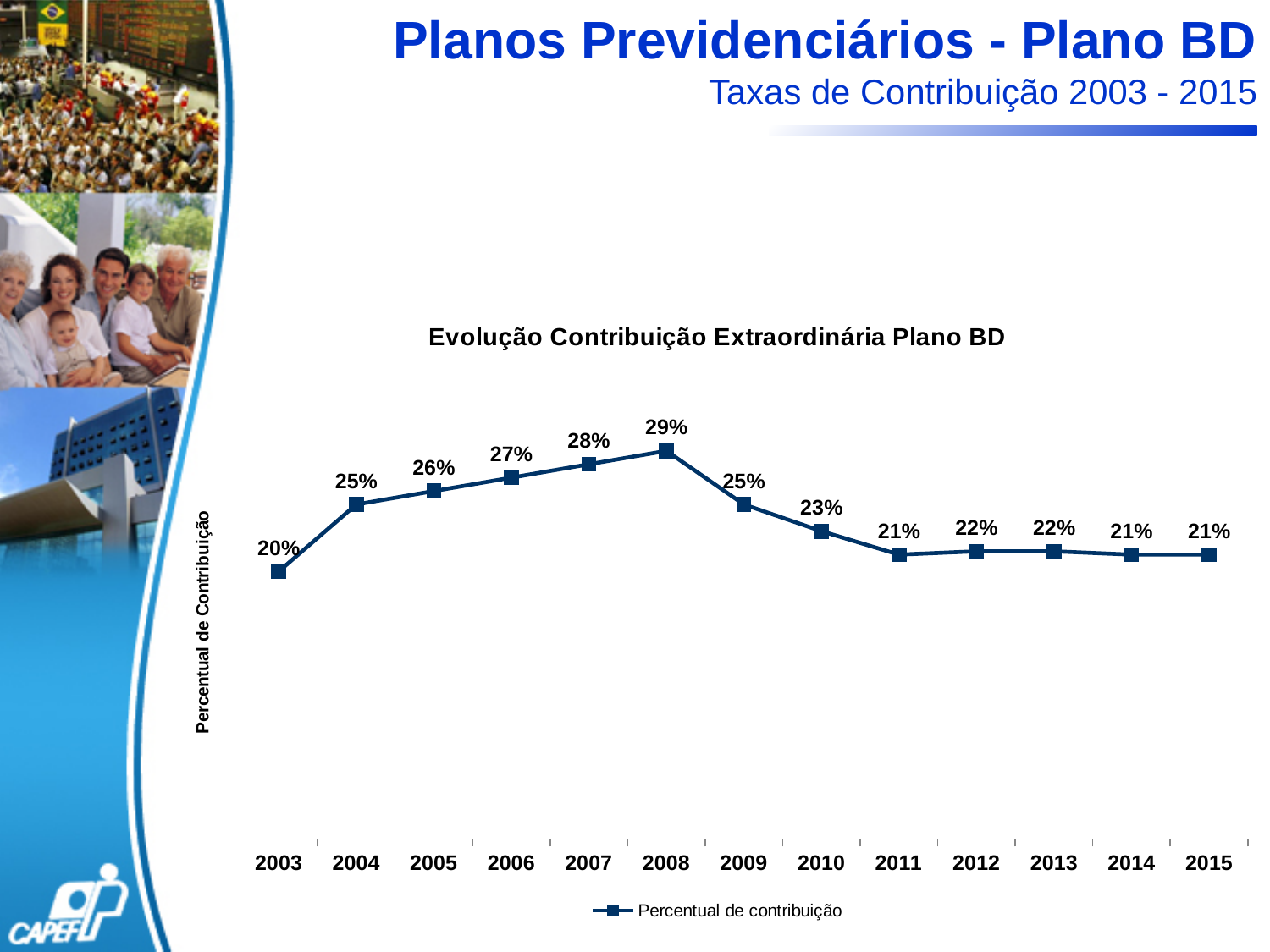

# Planos Previdenciários - Plano BD Taxas de Contribuição 2003 - 2015

### Chart: Evolução Contribuição Extraordinária Plano BD

| Category | Percentual de contribuição |
|---|---|
| 2003 | 0.2 |
| 2004 | 0.25 |
| 2005 | 0.26 |
| 2006 | 0.27 |
| 2007 | 0.2800000000000001 |
| 2008 | 0.2900000000000003 |
| 2009 | 0.25 |
| 2010 | 0.23 |
| 2011 | 0.21250000000000024 |
| 2012 | 0.2150000000000004 |
| 2013 | 0.2150000000000004 |
| 2014 | 0.21250000000000024 |
| 2015 | 0.21250000000000024 |